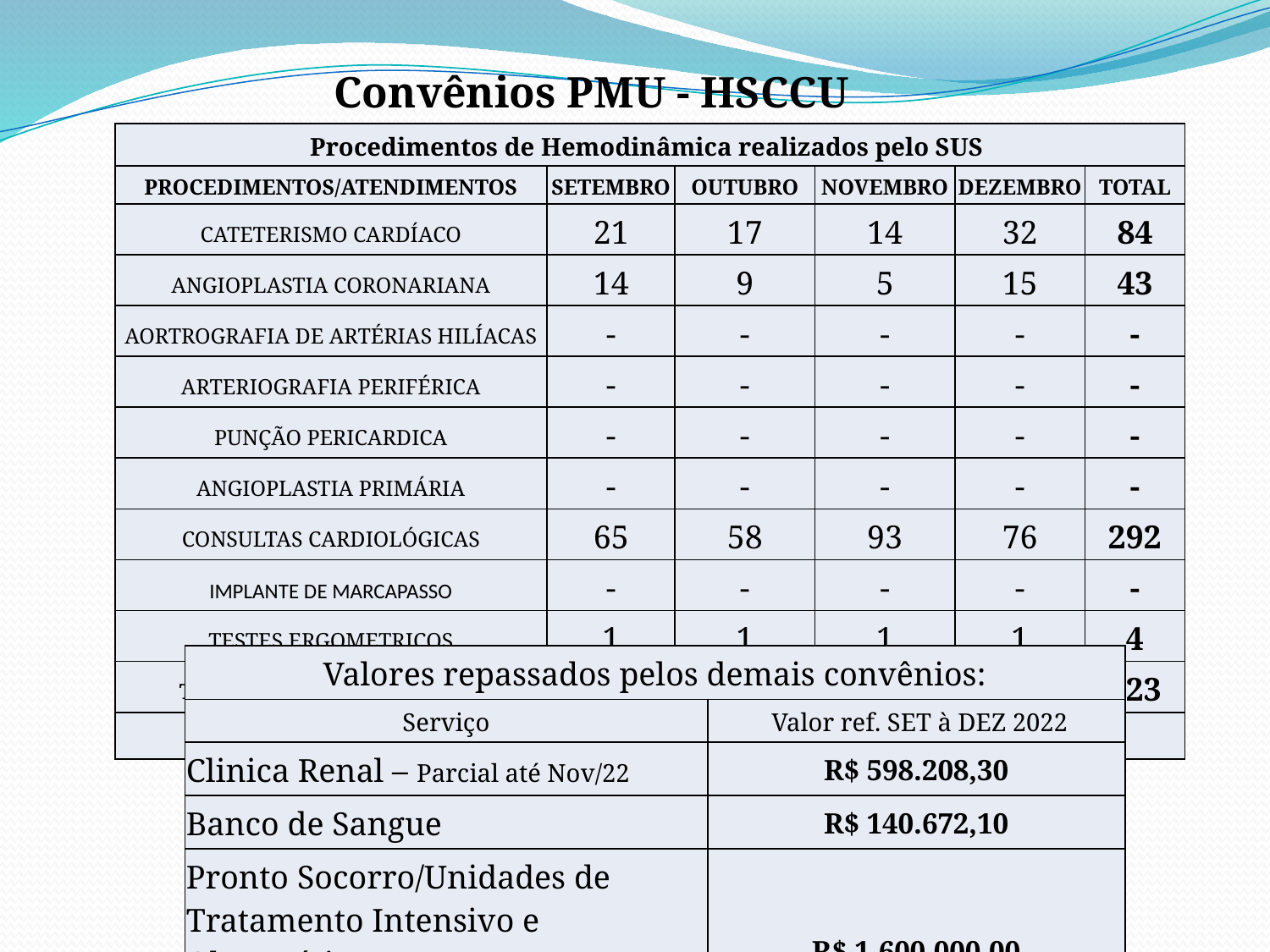

Convênios PMU - HSCCU
| Procedimentos de Hemodinâmica realizados pelo SUS |  |  |  |  |  |
| --- | --- | --- | --- | --- | --- |
| PROCEDIMENTOS/ATENDIMENTOS | SETEMBRO | OUTUBRO | NOVEMBRO | DEZEMBRO | TOTAL |
| CATETERISMO CARDÍACO | 21 | 17 | 14 | 32 | 84 |
| ANGIOPLASTIA CORONARIANA | 14 | 9 | 5 | 15 | 43 |
| AORTROGRAFIA DE ARTÉRIAS HILÍACAS | - | - | - | - | - |
| ARTERIOGRAFIA PERIFÉRICA | - | - | - | - | - |
| PUNÇÃO PERICARDICA | - | - | - | - | - |
| ANGIOPLASTIA PRIMÁRIA | - | - | - | - | - |
| CONSULTAS CARDIOLÓGICAS | 65 | 58 | 93 | 76 | 292 |
| IMPLANTE DE MARCAPASSO | - | - | - | - | - |
| TESTES ERGOMETRICOS | 1 | 1 | 1 | 1 | 4 |
| TOTAL DE PROCEDIMENTOS | 101 | 85 | 113 | 124 | 423 |
| TOTAL APLICADO HEMODINÂMICA : R$ 680.000,00 |  |  |  |  |  |
| Valores repassados pelos demais convênios: |  |
| --- | --- |
| Serviço | Valor ref. SET à DEZ 2022 |
| Clinica Renal – Parcial até Nov/22 | R$ 598.208,30 |
| Banco de Sangue | R$ 140.672,10 |
| Pronto Socorro/Unidades de Tratamento Intensivo e Obstetrícia. | R$ 1.600.000,00 |